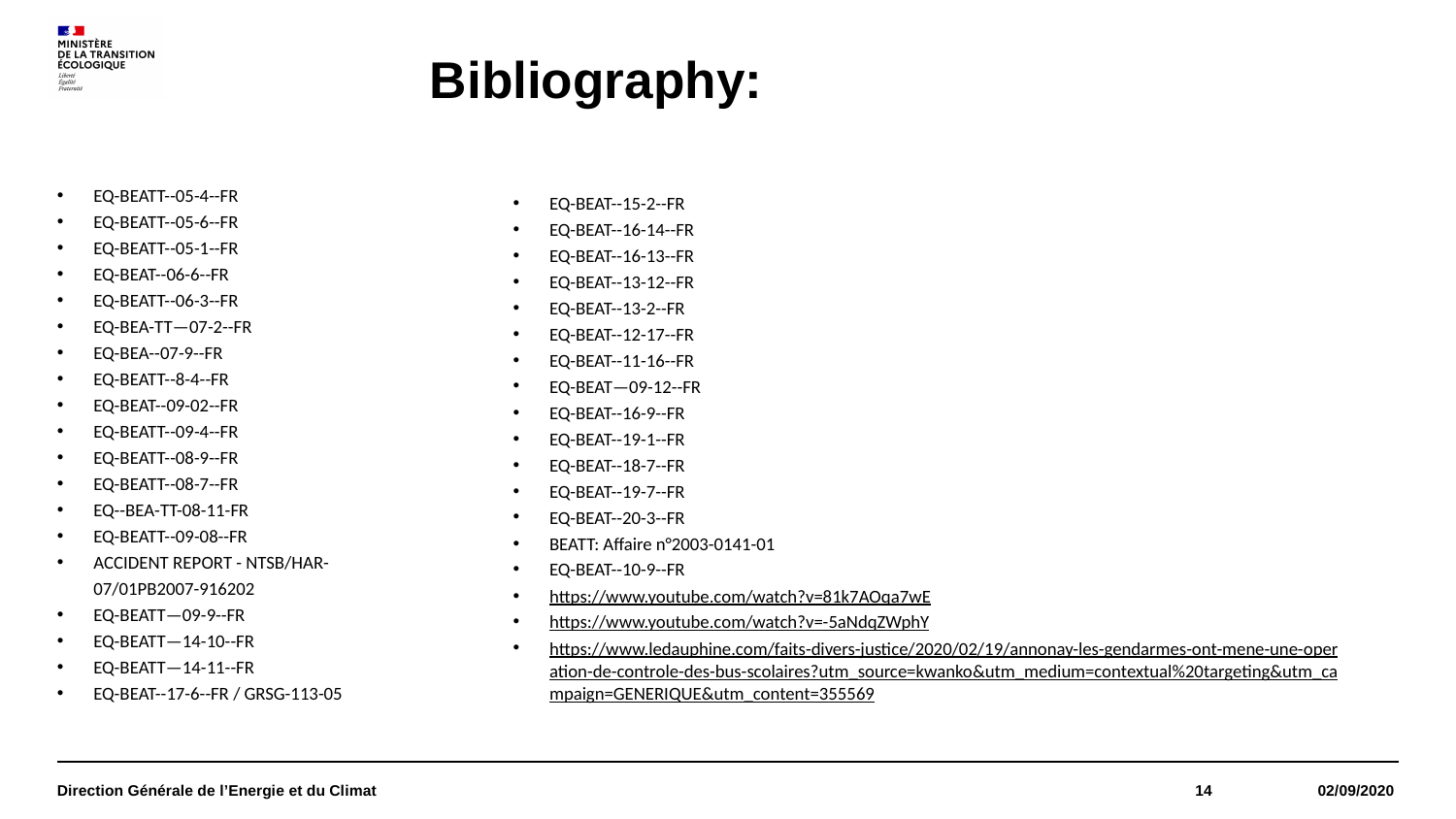

# Bibliography:
EQ-BEATT--05-4--FR
EQ-BEATT--05-6--FR
EQ-BEATT--05-1--FR
EQ-BEAT--06-6--FR
EQ-BEATT--06-3--FR
EQ-BEA-TT—07-2--FR
EQ-BEA--07-9--FR
EQ-BEATT--8-4--FR
EQ-BEAT--09-02--FR
EQ-BEATT--09-4--FR
EQ-BEATT--08-9--FR
EQ-BEATT--08-7--FR
EQ--BEA-TT-08-11-FR
EQ-BEATT--09-08--FR
ACCIDENT REPORT - NTSB/HAR-07/01PB2007-916202
EQ-BEATT—09-9--FR
EQ-BEATT—14-10--FR
EQ-BEATT—14-11--FR
EQ-BEAT--17-6--FR / GRSG-113-05

EQ-BEAT--15-2--FR
EQ-BEAT--16-14--FR
EQ-BEAT--16-13--FR
EQ-BEAT--13-12--FR
EQ-BEAT--13-2--FR
EQ-BEAT--12-17--FR
EQ-BEAT--11-16--FR
EQ-BEAT—09-12--FR
EQ-BEAT--16-9--FR
EQ-BEAT--19-1--FR
EQ-BEAT--18-7--FR
EQ-BEAT--19-7--FR
EQ-BEAT--20-3--FR
BEATT: Affaire n°2003-0141-01
EQ-BEAT--10-9--FR
https://www.youtube.com/watch?v=81k7AOqa7wE
https://www.youtube.com/watch?v=-5aNdqZWphY
https://www.ledauphine.com/faits-divers-justice/2020/02/19/annonay-les-gendarmes-ont-mene-une-operation-de-controle-des-bus-scolaires?utm_source=kwanko&utm_medium=contextual%20targeting&utm_campaign=GENERIQUE&utm_content=355569
Direction Générale de l’Energie et du Climat
14
 02/09/2020